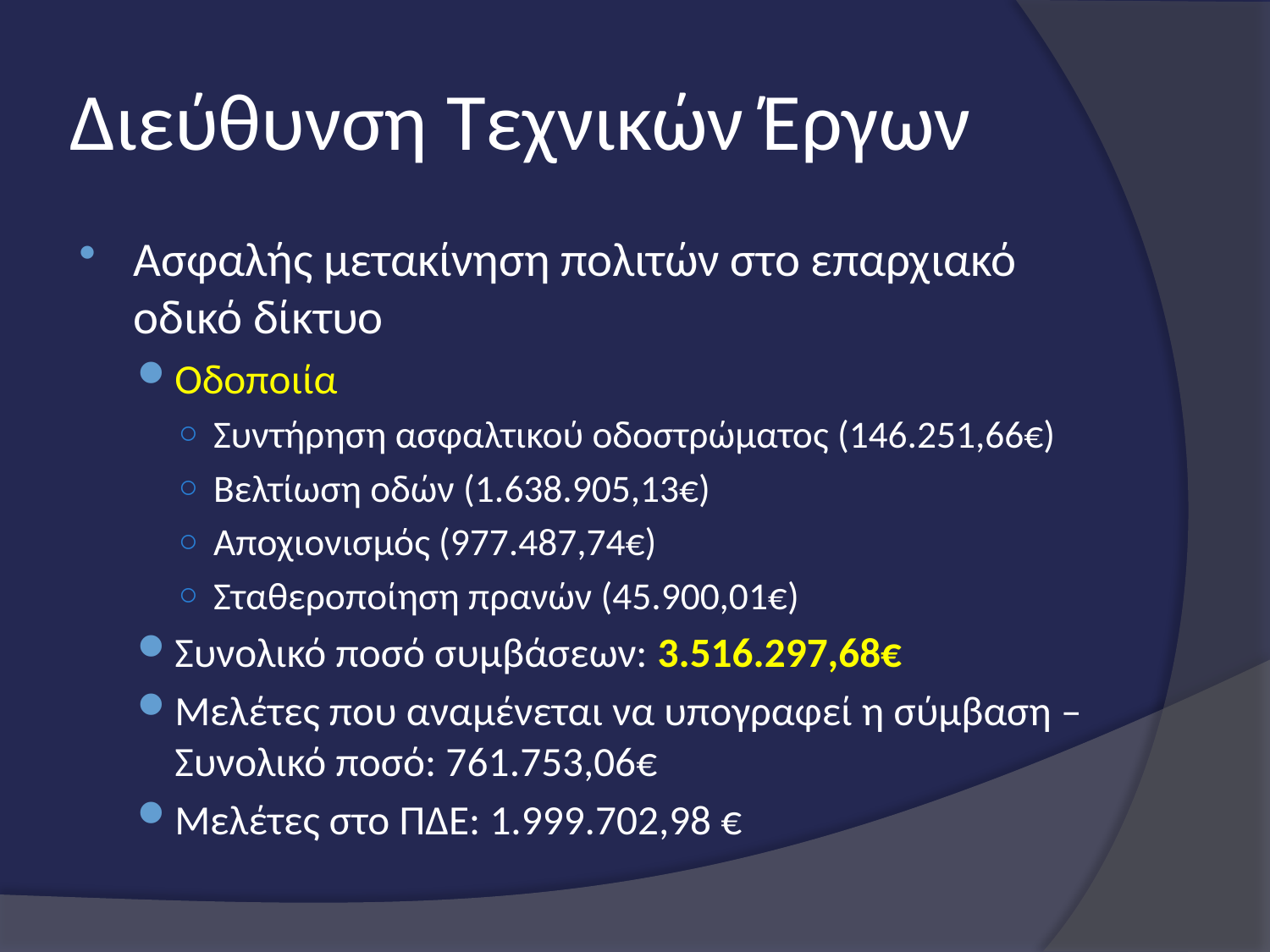

# Διεύθυνση Τεχνικών Έργων
Ασφαλής μετακίνηση πολιτών στο επαρχιακό οδικό δίκτυο
Οδοποιία
Συντήρηση ασφαλτικού οδοστρώματος (146.251,66€)
Βελτίωση οδών (1.638.905,13€)
Αποχιονισμός (977.487,74€)
Σταθεροποίηση πρανών (45.900,01€)
Συνολικό ποσό συμβάσεων: 3.516.297,68€
Μελέτες που αναμένεται να υπογραφεί η σύμβαση – Συνολικό ποσό: 761.753,06€
Μελέτες στο ΠΔΕ: 1.999.702,98 €